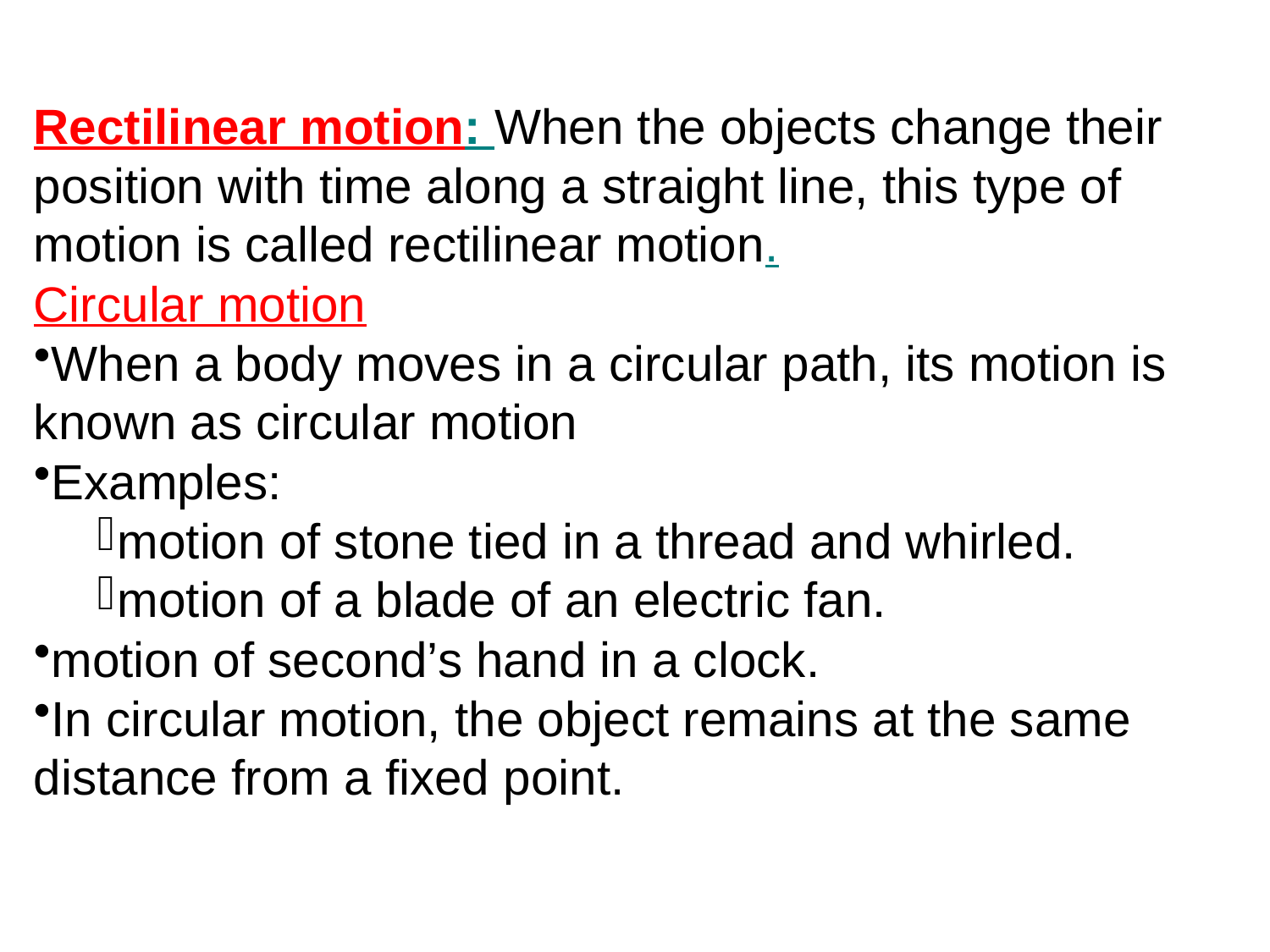

Rectilinear motion: When the objects change their position with time along a straight line, this type of motion is called rectilinear motion.
Circular motion
When a body moves in a circular path, its motion is known as circular motion
Examples:
motion of stone tied in a thread and whirled.
motion of a blade of an electric fan.
motion of second’s hand in a clock.
In circular motion, the object remains at the same distance from a fixed point.